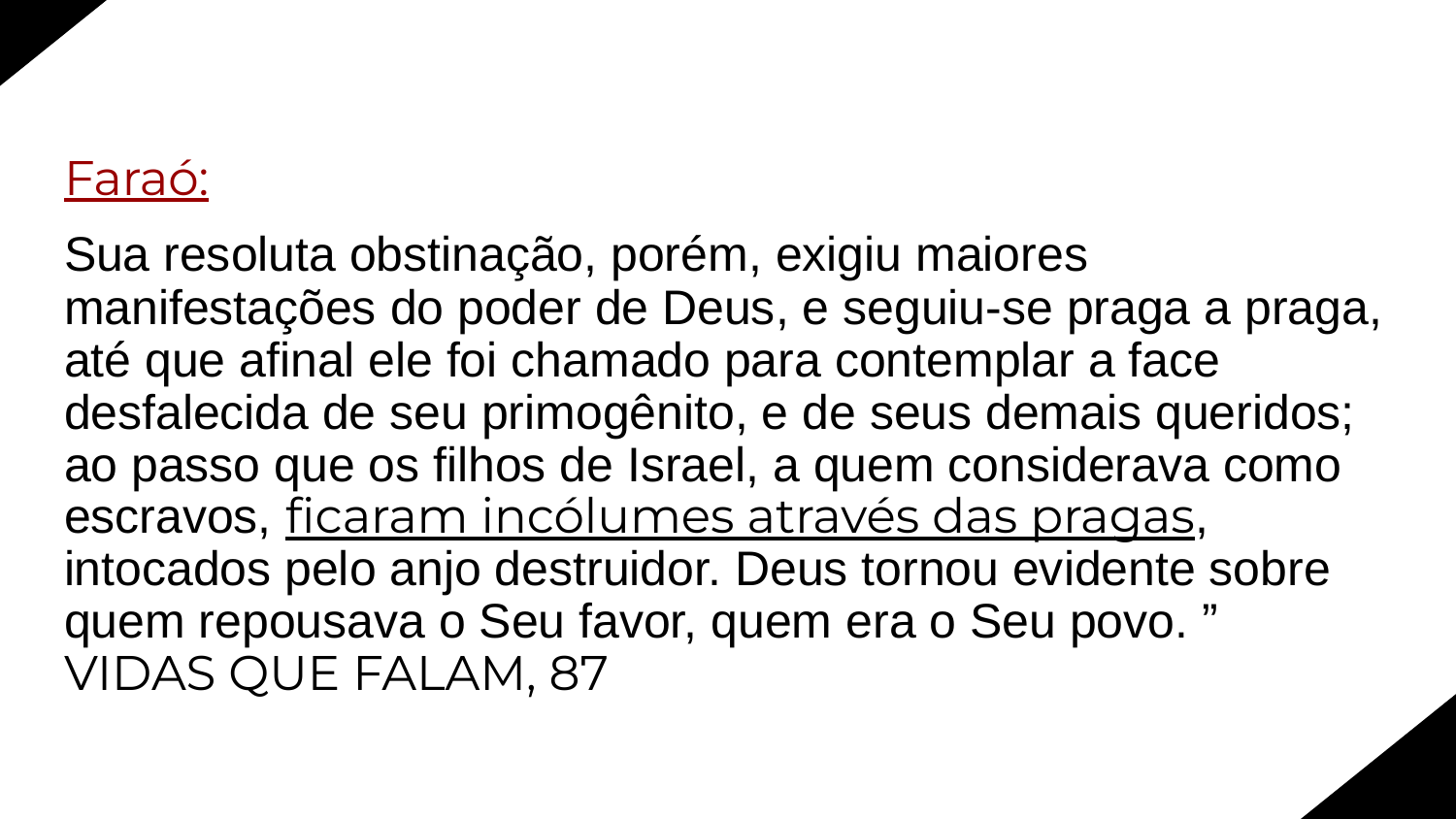

# Faraó:
Sua resoluta obstinação, porém, exigiu maiores manifestações do poder de Deus, e seguiu-se praga a praga, até que afinal ele foi chamado para contemplar a face desfalecida de seu primogênito, e de seus demais queridos; ao passo que os filhos de Israel, a quem considerava como escravos, ficaram incólumes através das pragas, intocados pelo anjo destruidor. Deus tornou evidente sobre quem repousava o Seu favor, quem era o Seu povo. ”  VIDAS QUE FALAM, 87